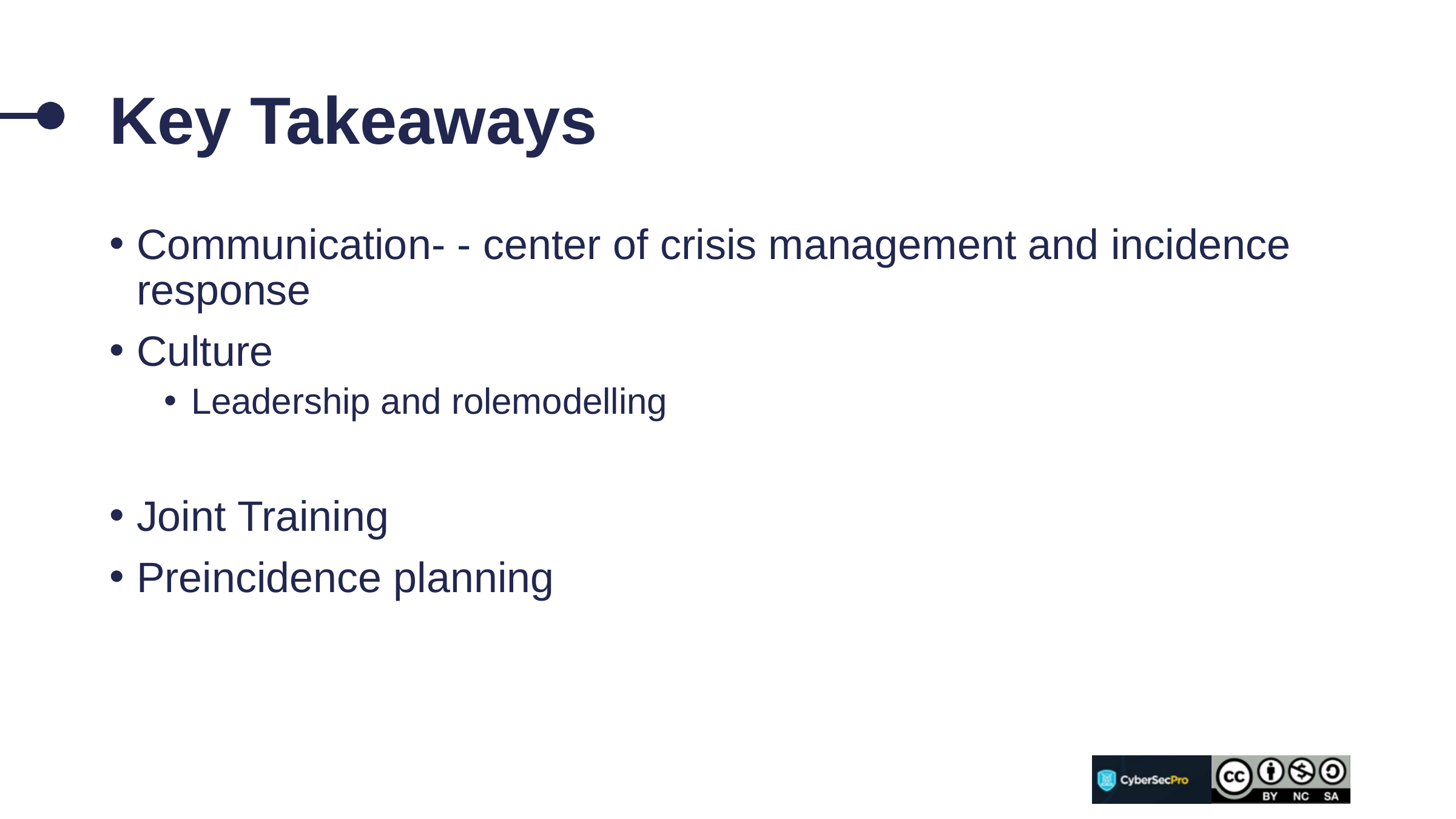

# Key Takeaways
Communication- - center of crisis management and incidence response
Culture
Leadership and rolemodelling

Joint Training
Preincidence planning